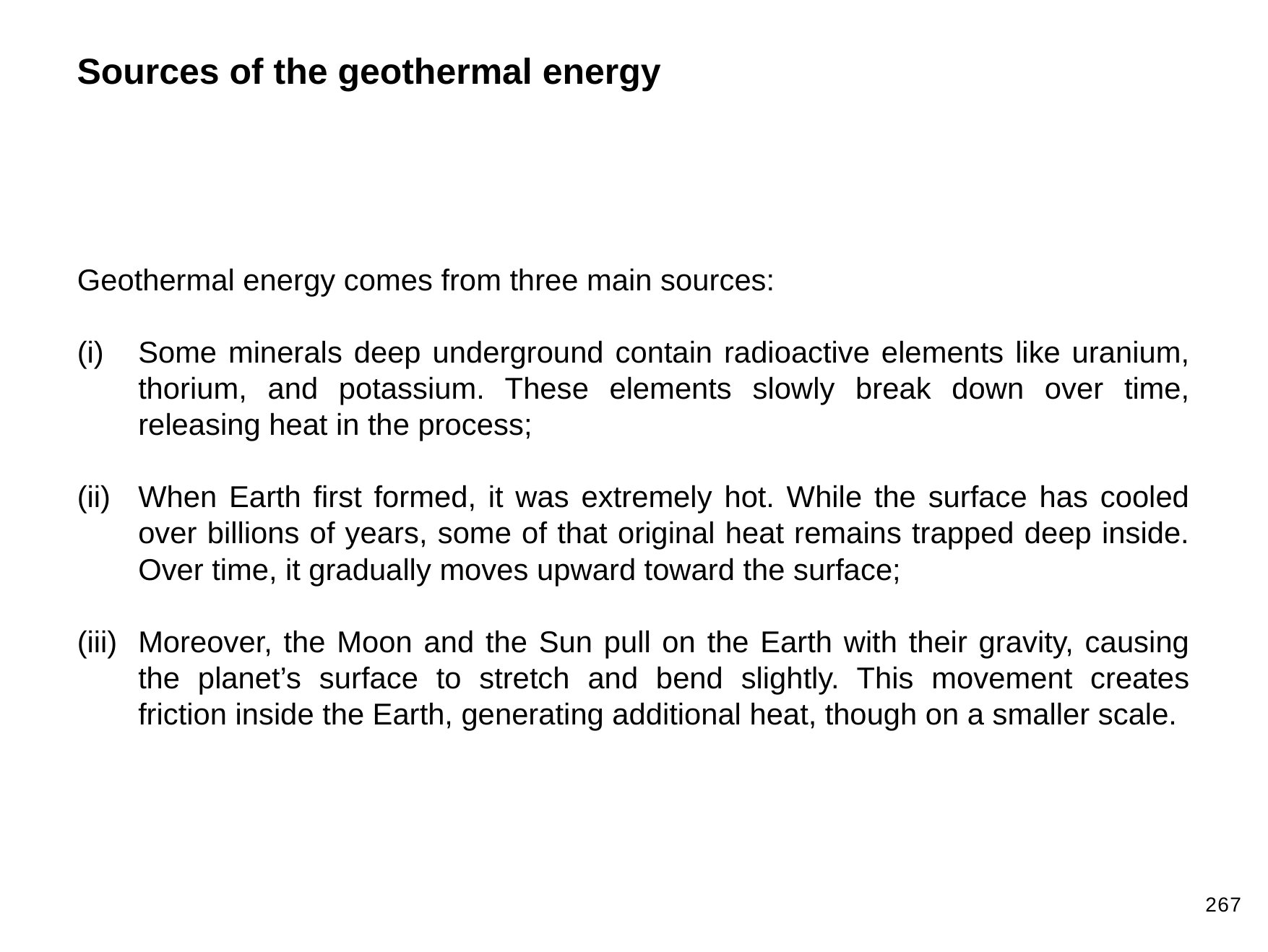

Sources of the geothermal energy
Geothermal energy comes from three main sources:

Some minerals deep underground contain radioactive elements like uranium, thorium, and potassium. These elements slowly break down over time, releasing heat in the process;

When Earth first formed, it was extremely hot. While the surface has cooled over billions of years, some of that original heat remains trapped deep inside. Over time, it gradually moves upward toward the surface;

Moreover, the Moon and the Sun pull on the Earth with their gravity, causing the planet’s surface to stretch and bend slightly. This movement creates friction inside the Earth, generating additional heat, though on a smaller scale.
267